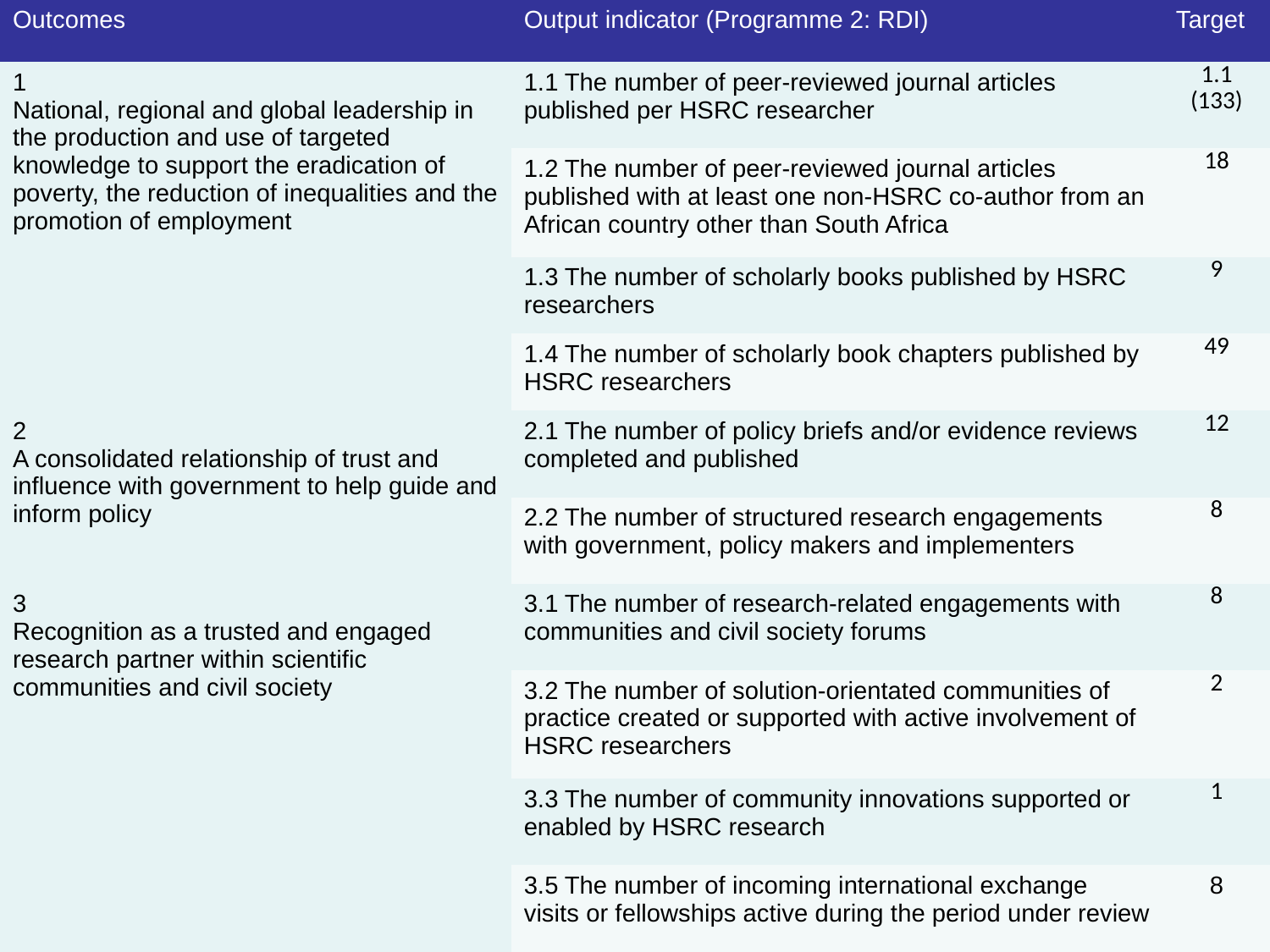

| Outcomes | Output indicator (Programme 2: RDI) | Target |
| --- | --- | --- |
| 1 National, regional and global leadership in the production and use of targeted knowledge to support the eradication of poverty, the reduction of inequalities and the promotion of employment | 1.1 The number of peer-reviewed journal articles published per HSRC researcher | 1.1 (133) |
|  | 1.2 The number of peer-reviewed journal articles published with at least one non-HSRC co-author from an African country other than South Africa | 18 |
|  | 1.3 The number of scholarly books published by HSRC researchers | 9 |
|  | 1.4 The number of scholarly book chapters published by HSRC researchers | 49 |
| 2 A consolidated relationship of trust and influence with government to help guide and inform policy | 2.1 The number of policy briefs and/or evidence reviews completed and published | 12 |
|  | 2.2 The number of structured research engagements with government, policy makers and implementers | 8 |
| 3 Recognition as a trusted and engaged research partner within scientific communities and civil society | 3.1 The number of research-related engagements with communities and civil society forums | 8 |
|  | 3.2 The number of solution-orientated communities of practice created or supported with active involvement of HSRC researchers | 2 |
|  | 3.3 The number of community innovations supported or enabled by HSRC research | 1 |
|  | 3.5 The number of incoming international exchange visits or fellowships active during the period under review | 8 |
22